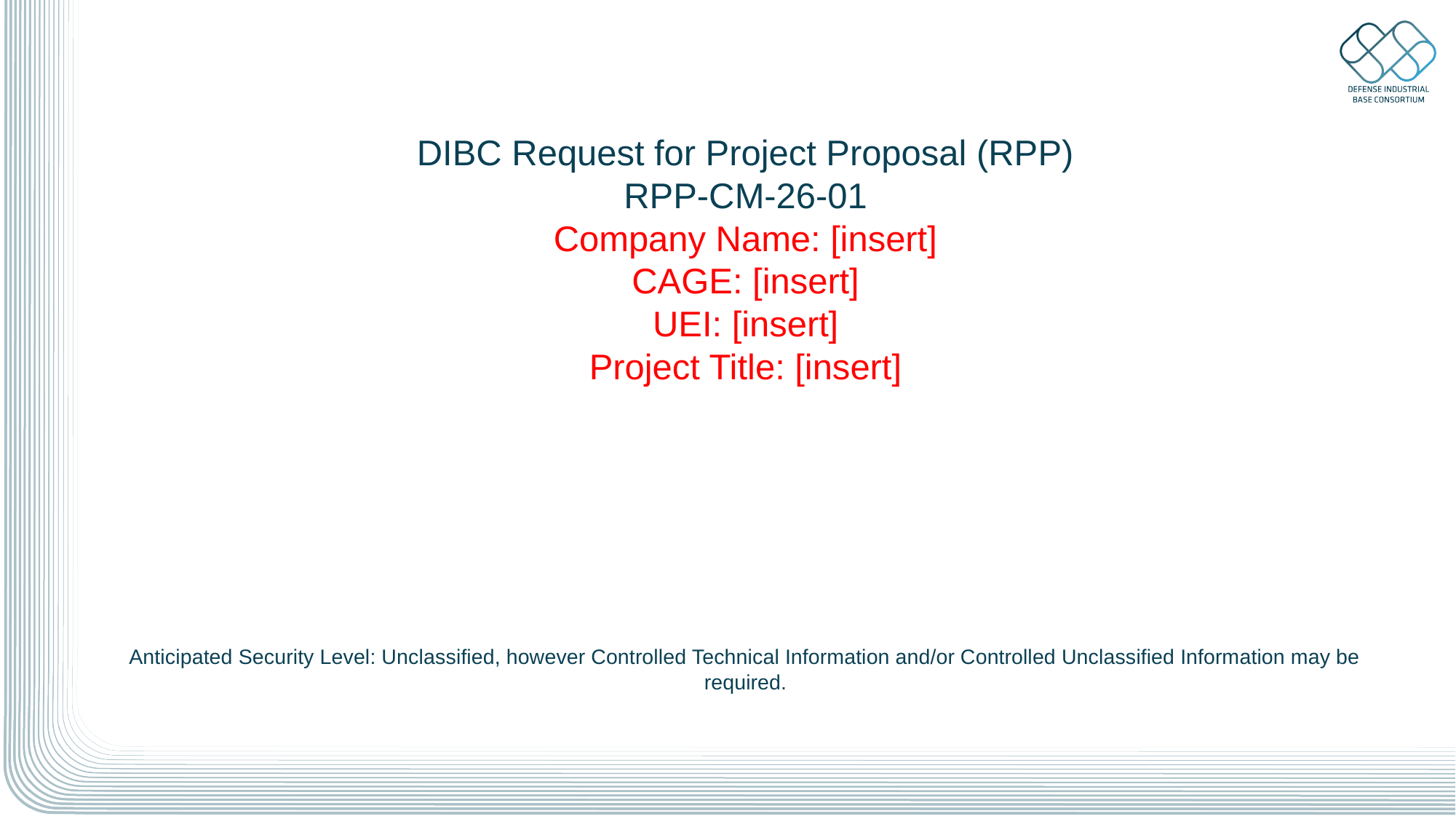

# DIBC Request for Project Proposal (RPP) RPP-CM-26-01 Company Name: [insert] CAGE: [insert] UEI: [insert] Project Title: [insert] Anticipated Security Level: Unclassified, however Controlled Technical Information and/or Controlled Unclassified Information may be required.